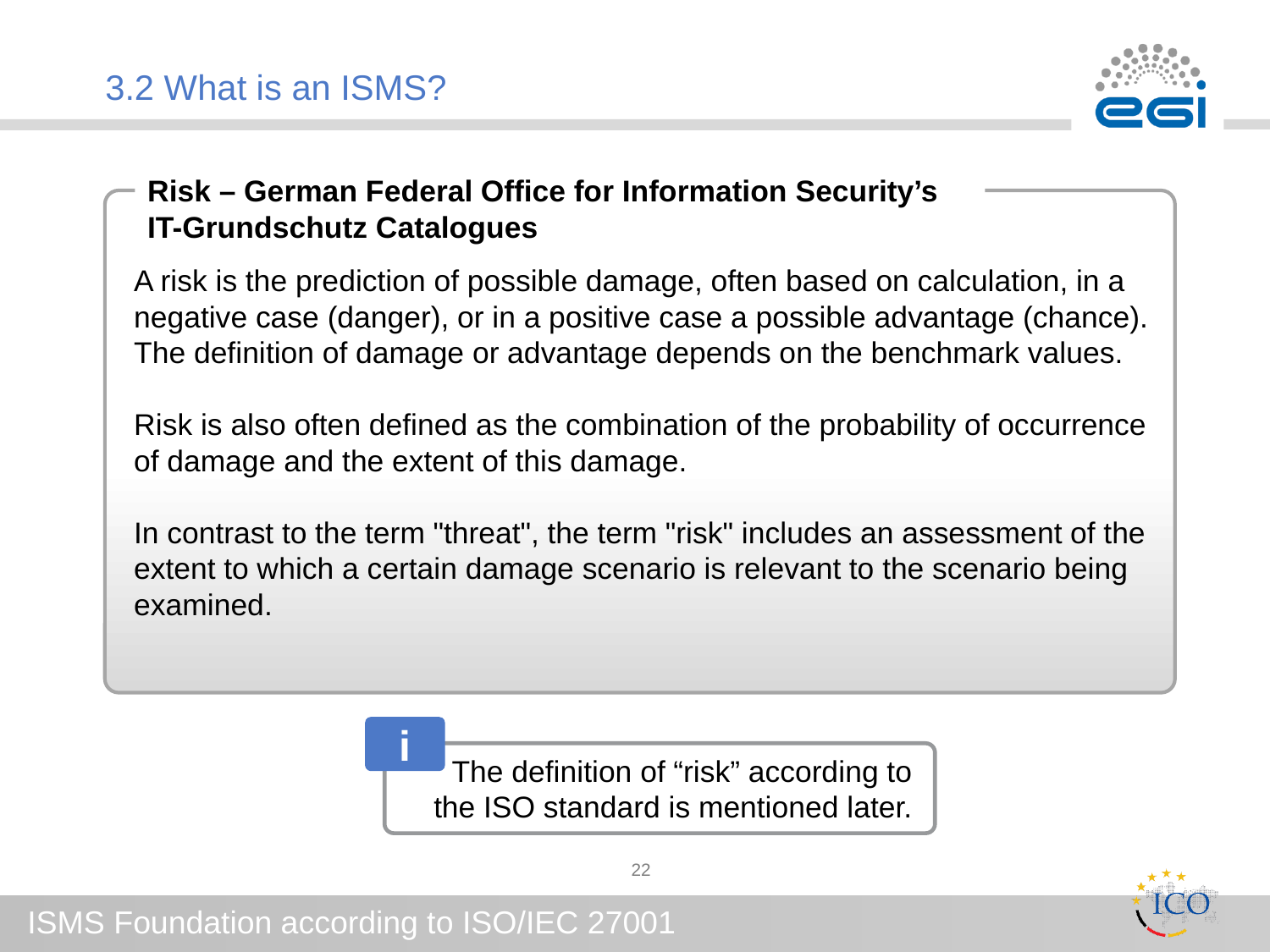

# 3.2 What is an ISMS?
Risk – German Federal Office for Information Security’s IT-Grundschutz Catalogues
A risk is the prediction of possible damage, often based on calculation, in a negative case (danger), or in a positive case a possible advantage (chance).  The definition of damage or advantage depends on the benchmark values.

Risk is also often defined as the combination of the probability of occurrence of damage and the extent of this damage.

In contrast to the term "threat", the term "risk" includes an assessment of the extent to which a certain damage scenario is relevant to the scenario being examined.
i
  The definition of “risk” according to the ISO standard is mentioned later.